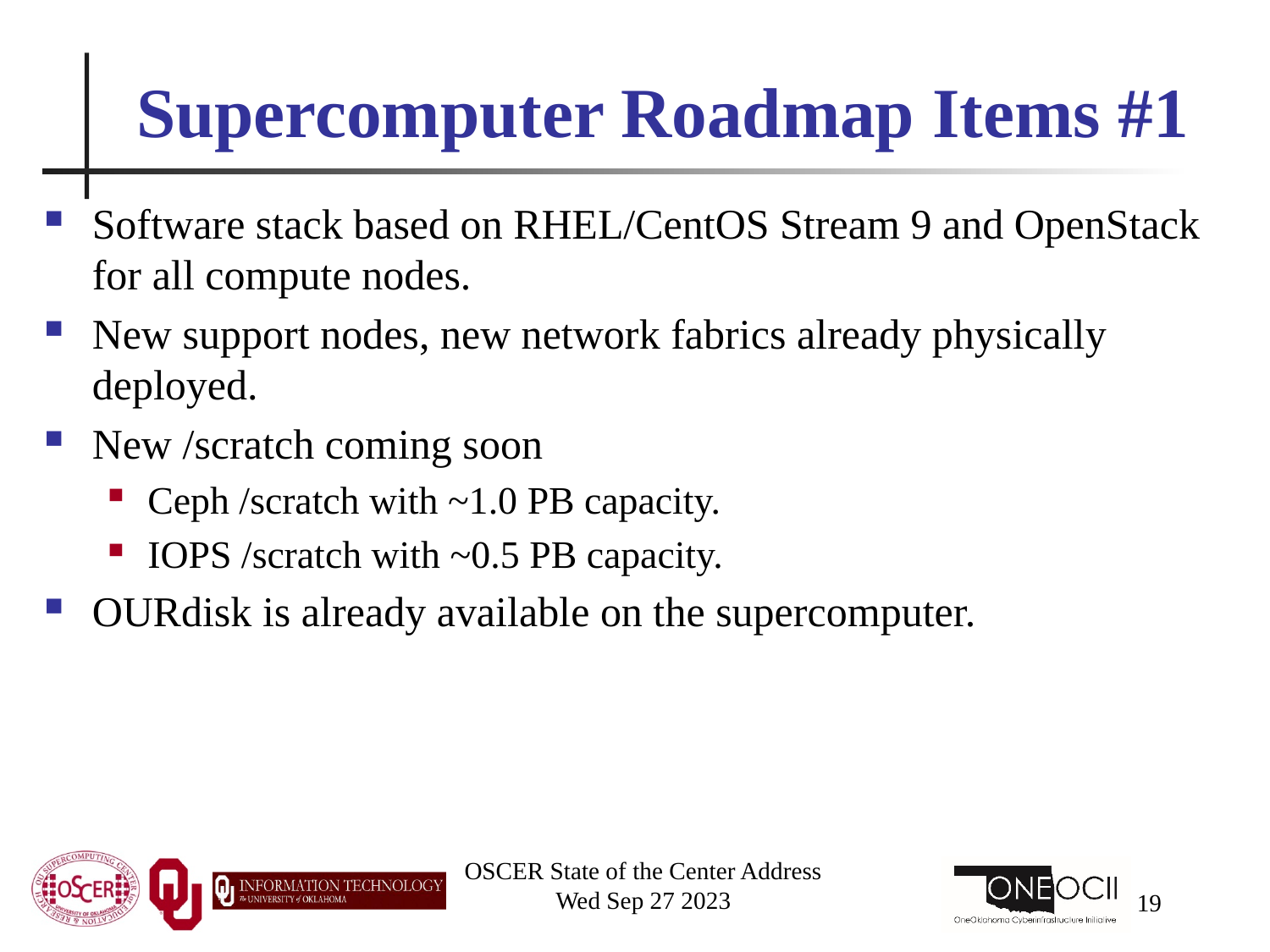

# Supercomputer Roadmap Items #1
Software stack based on RHEL/CentOS Stream 9 and OpenStack for all compute nodes.
New support nodes, new network fabrics already physically deployed.
New /scratch coming soon
Ceph /scratch with ~1.0 PB capacity.
IOPS /scratch with ~0.5 PB capacity.
OURdisk is already available on the supercomputer.
OSCER State of the Center Address
Wed Sep 27 2023
19